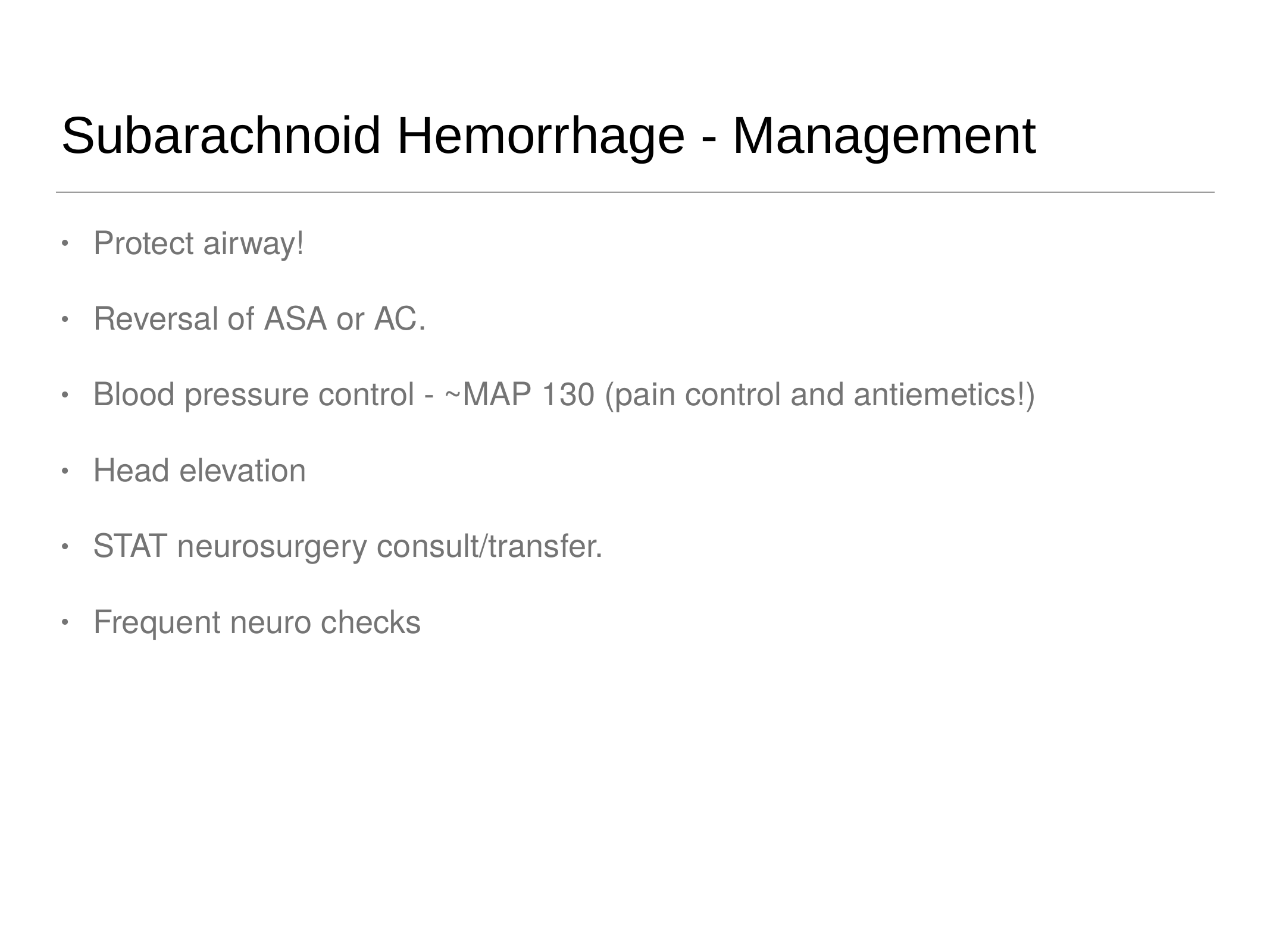

# Subarachnoid Hemorrhage - Management
Protect airway!
Reversal of ASA or AC.
Blood pressure control - ~MAP 130 (pain control and antiemetics!)
Head elevation
STAT neurosurgery consult/transfer.
Frequent neuro checks